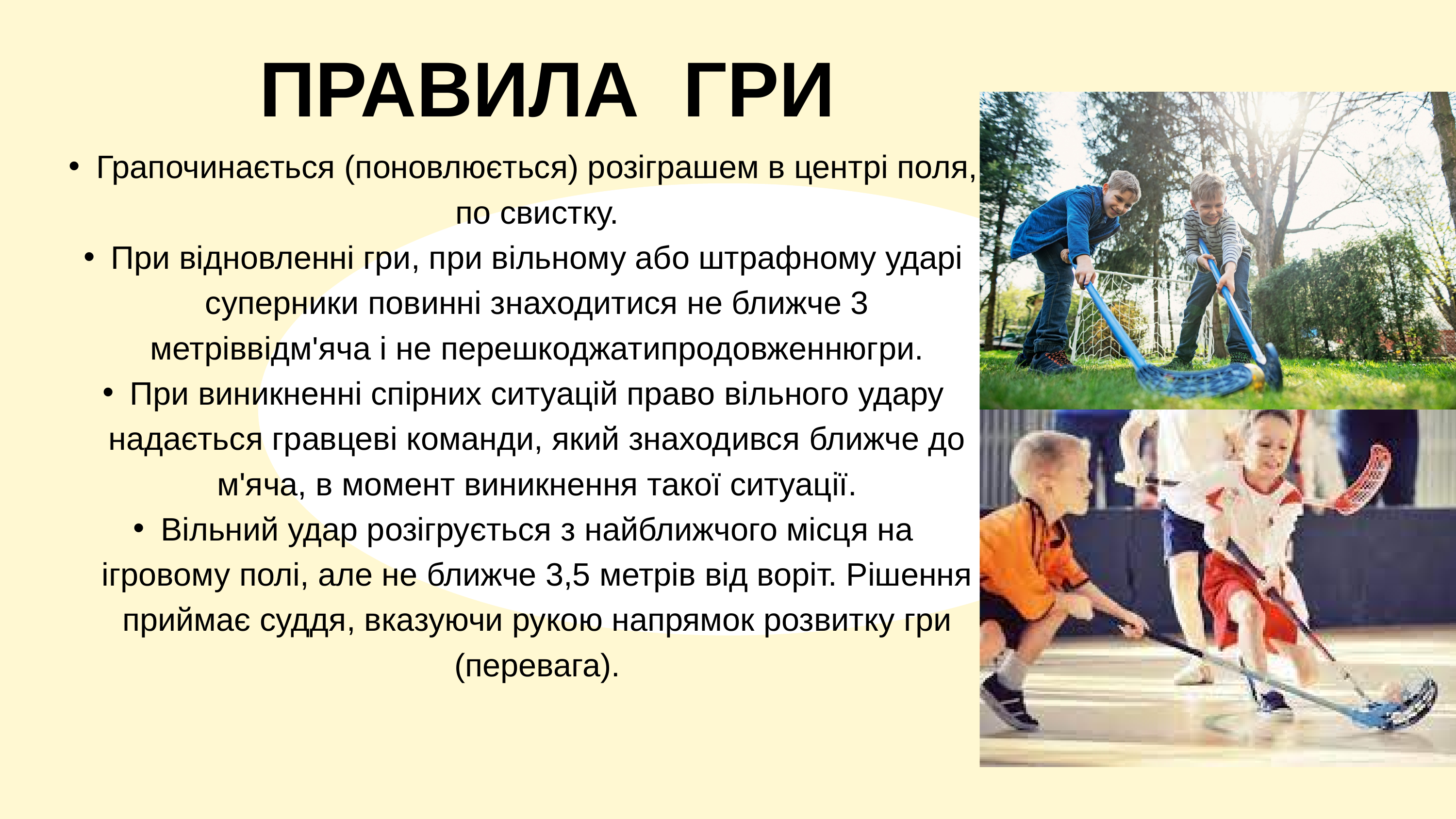

ПРАВИЛА  ГРИ

Грапочинається (поновлюється) розіграшем в центрі поля, по свистку.
При відновленні гри, при вільному або штрафному ударі суперники повинні знаходитися не ближче 3 метріввідм'яча і не перешкоджатипродовженнюгри.
При виникненні спірних ситуацій право вільного удару надається гравцеві команди, який знаходився ближче до м'яча, в момент виникнення такої ситуації.
Вільний удар розігрується з найближчого місця на ігровому полі, але не ближче 3,5 метрів від воріт. Рішення приймає суддя, вказуючи рукою напрямок розвитку гри (перевага).